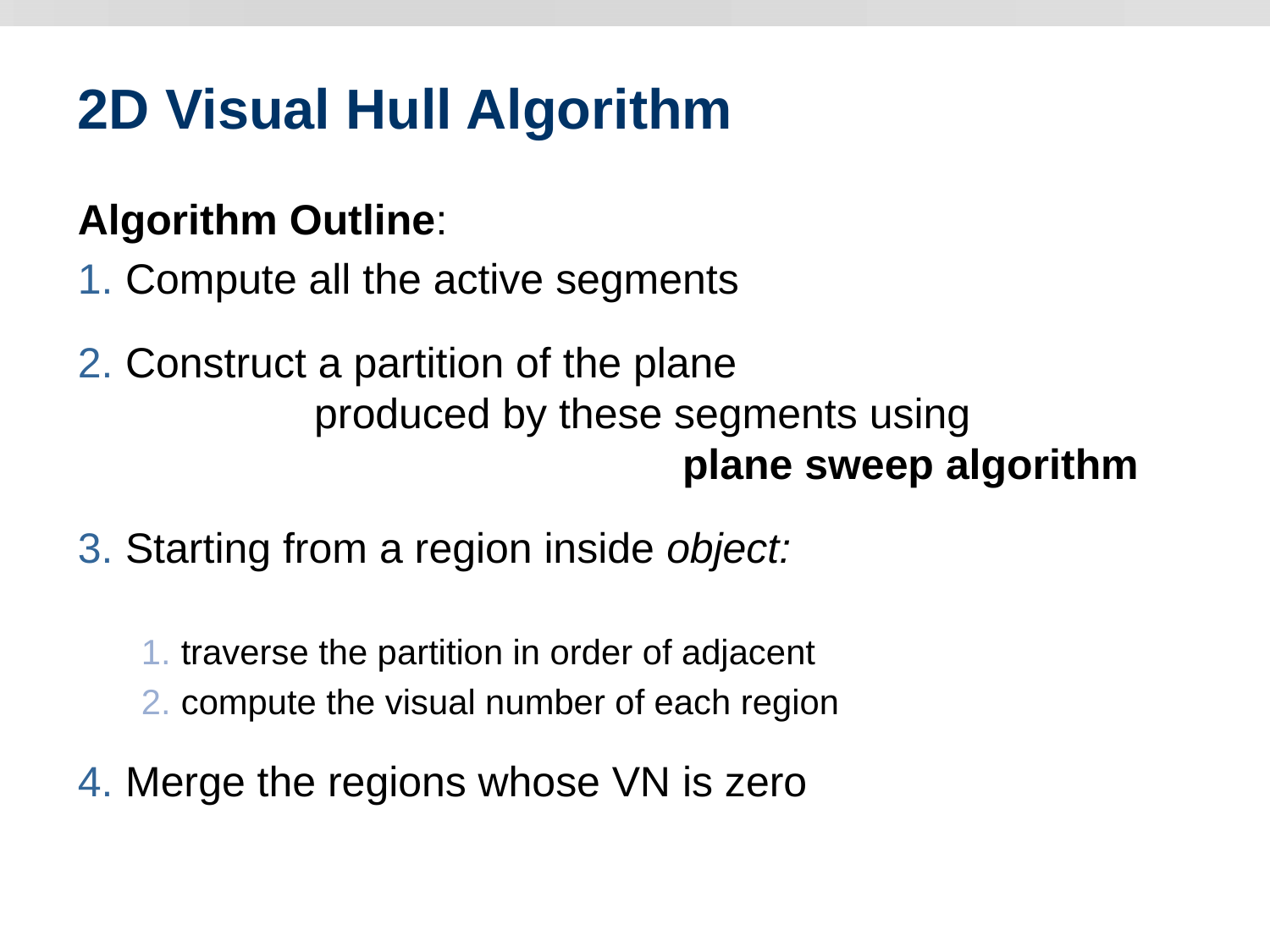

# 2D Visual Hull Algorithm
Algorithm Outline:
Compute all the active segments

Construct a partition of the plane                                                       produced by these segments using                                                                  plane sweep algorithm

Starting from a region inside object:
traverse the partition in order of adjacent
compute the visual number of each region

Merge the regions whose VN is zero